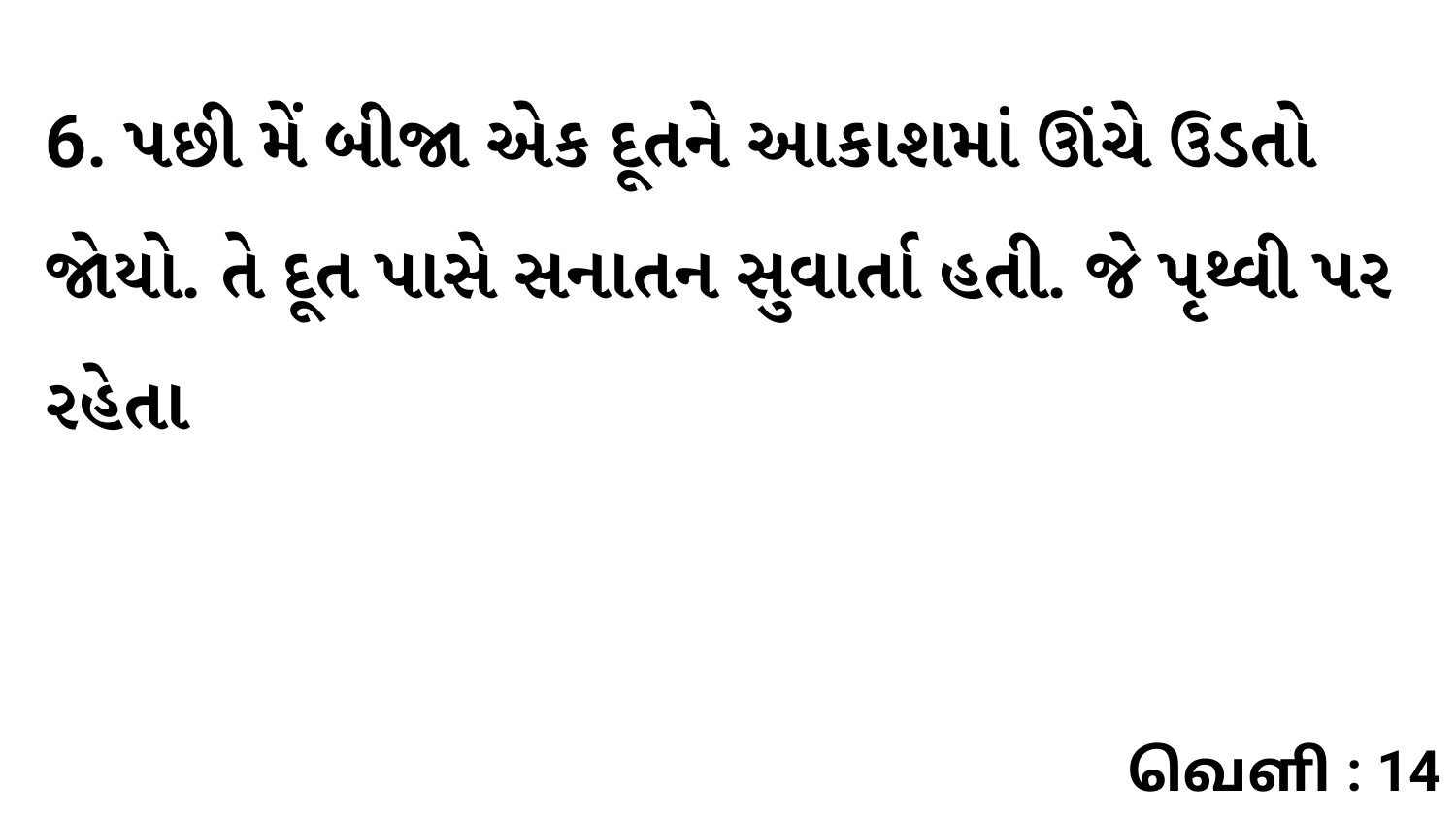

6. પછી મેં બીજા એક દૂતને આકાશમાં ઊંચે ઉડતો જોયો. તે દૂત પાસે સનાતન સુવાર્તા હતી. જે પૃથ્વી પર રહેતા
வெளி : 14